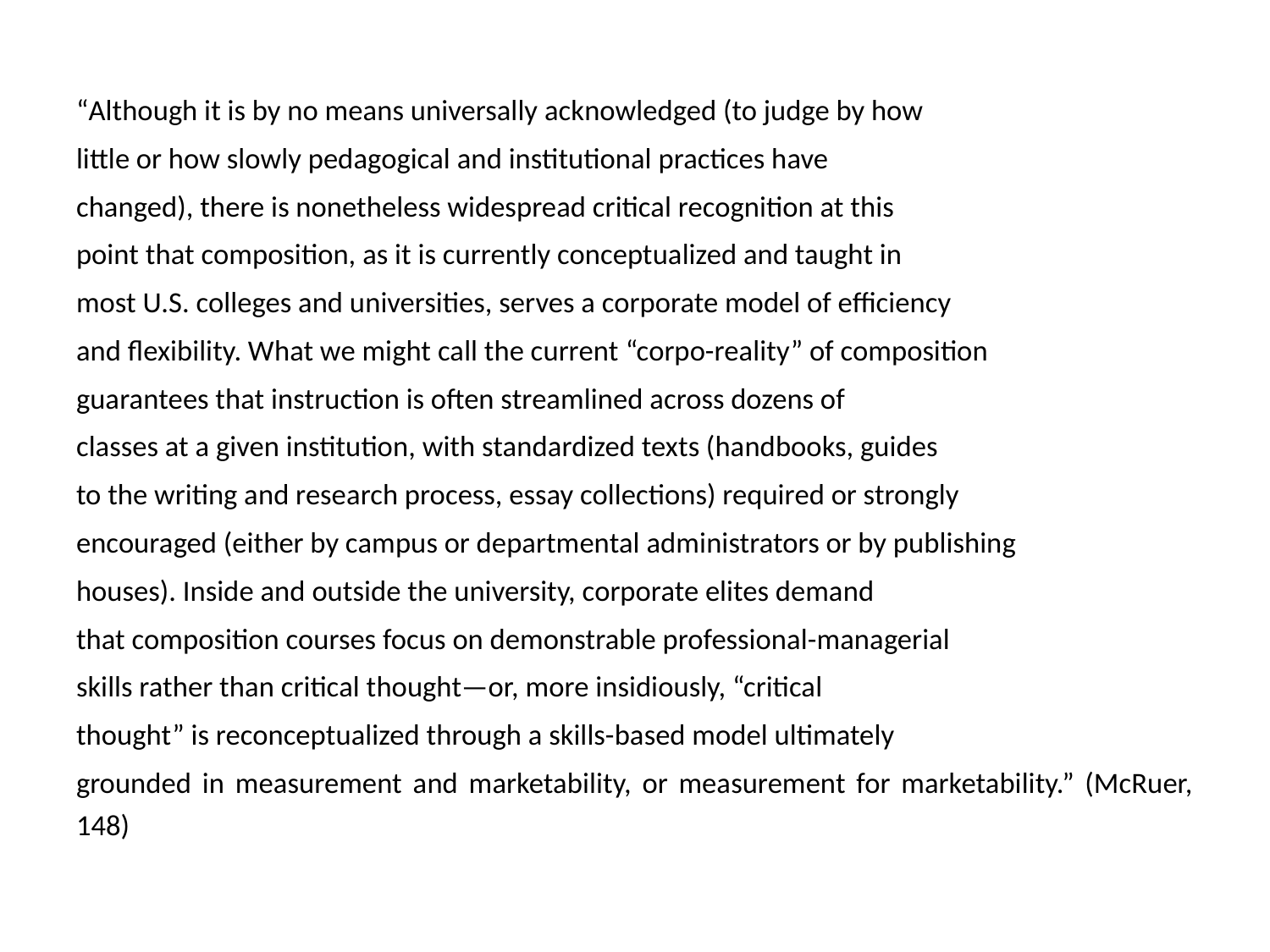

“Although it is by no means universally acknowledged (to judge by how
little or how slowly pedagogical and institutional practices have
changed), there is nonetheless widespread critical recognition at this
point that composition, as it is currently conceptualized and taught in
most U.S. colleges and universities, serves a corporate model of efficiency
and flexibility. What we might call the current “corpo-reality” of composition
guarantees that instruction is often streamlined across dozens of
classes at a given institution, with standardized texts (handbooks, guides
to the writing and research process, essay collections) required or strongly
encouraged (either by campus or departmental administrators or by publishing
houses). Inside and outside the university, corporate elites demand
that composition courses focus on demonstrable professional-managerial
skills rather than critical thought—or, more insidiously, “critical
thought” is reconceptualized through a skills-based model ultimately
grounded in measurement and marketability, or measurement for marketability.” (McRuer, 148)